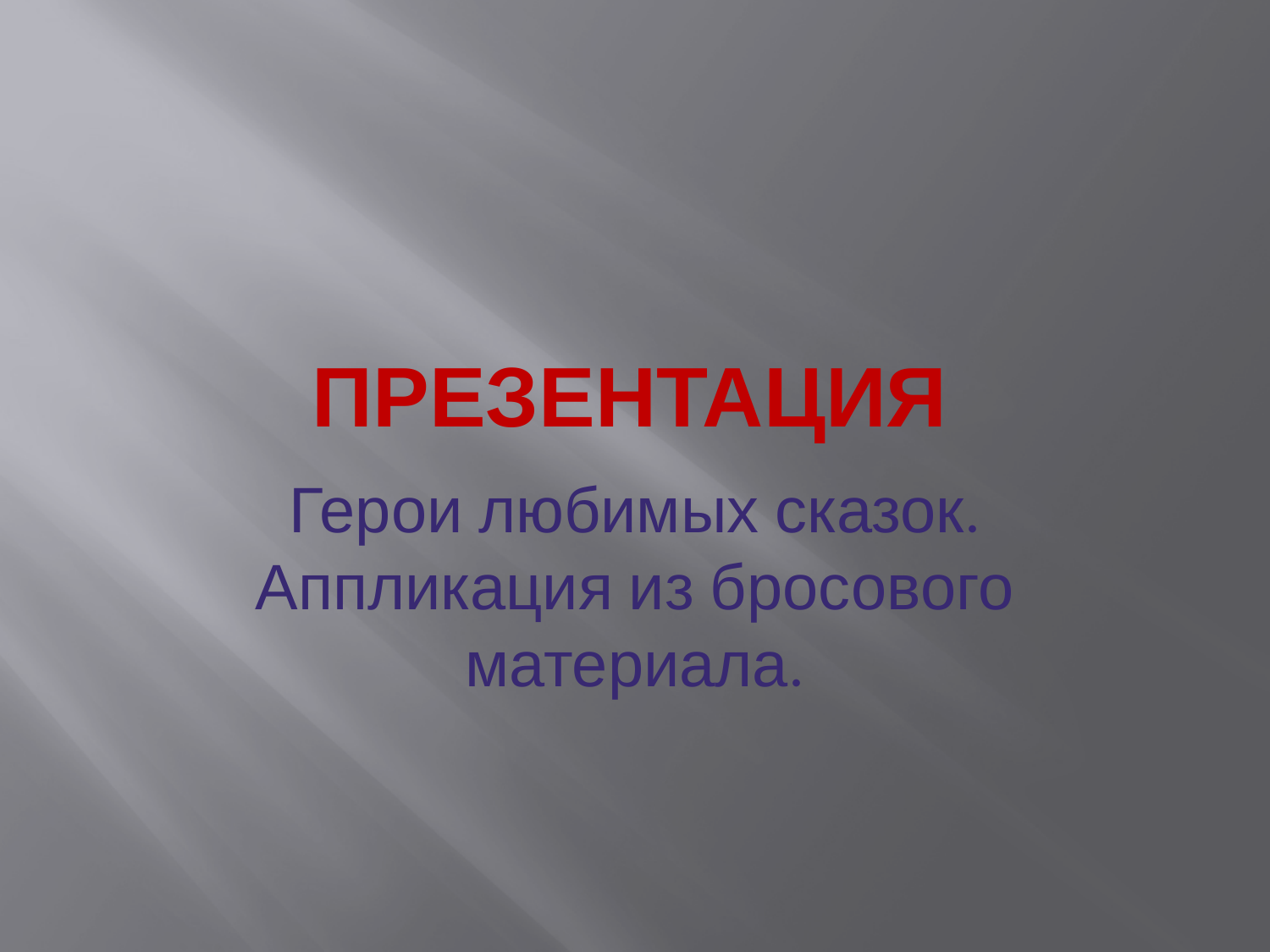

# Презентация
Герои любимых сказок. Аппликация из бросового материала.